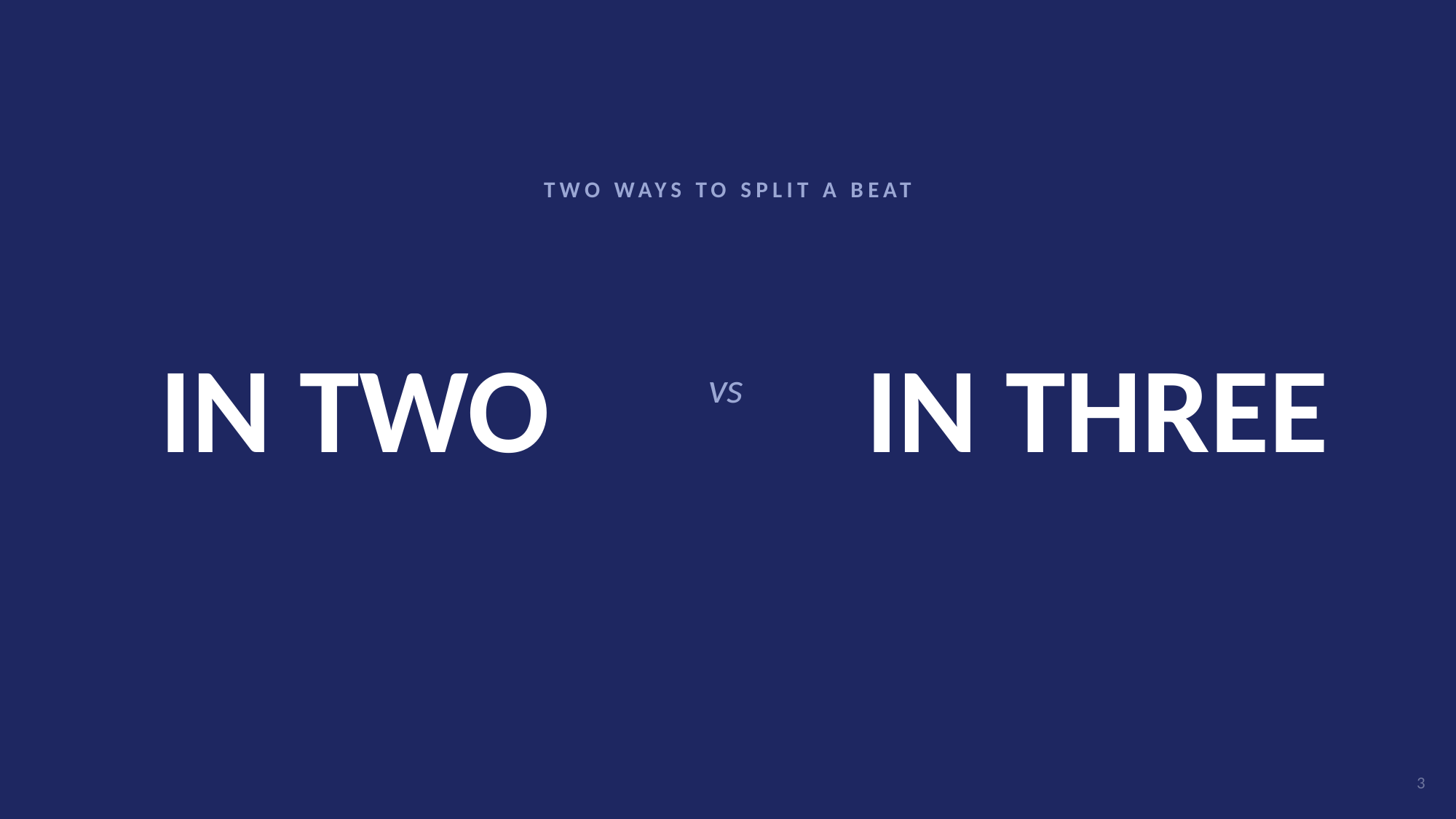

TWO WAYS TO SPLIT A BEAT
# IN TWO
IN THREE
vs
3